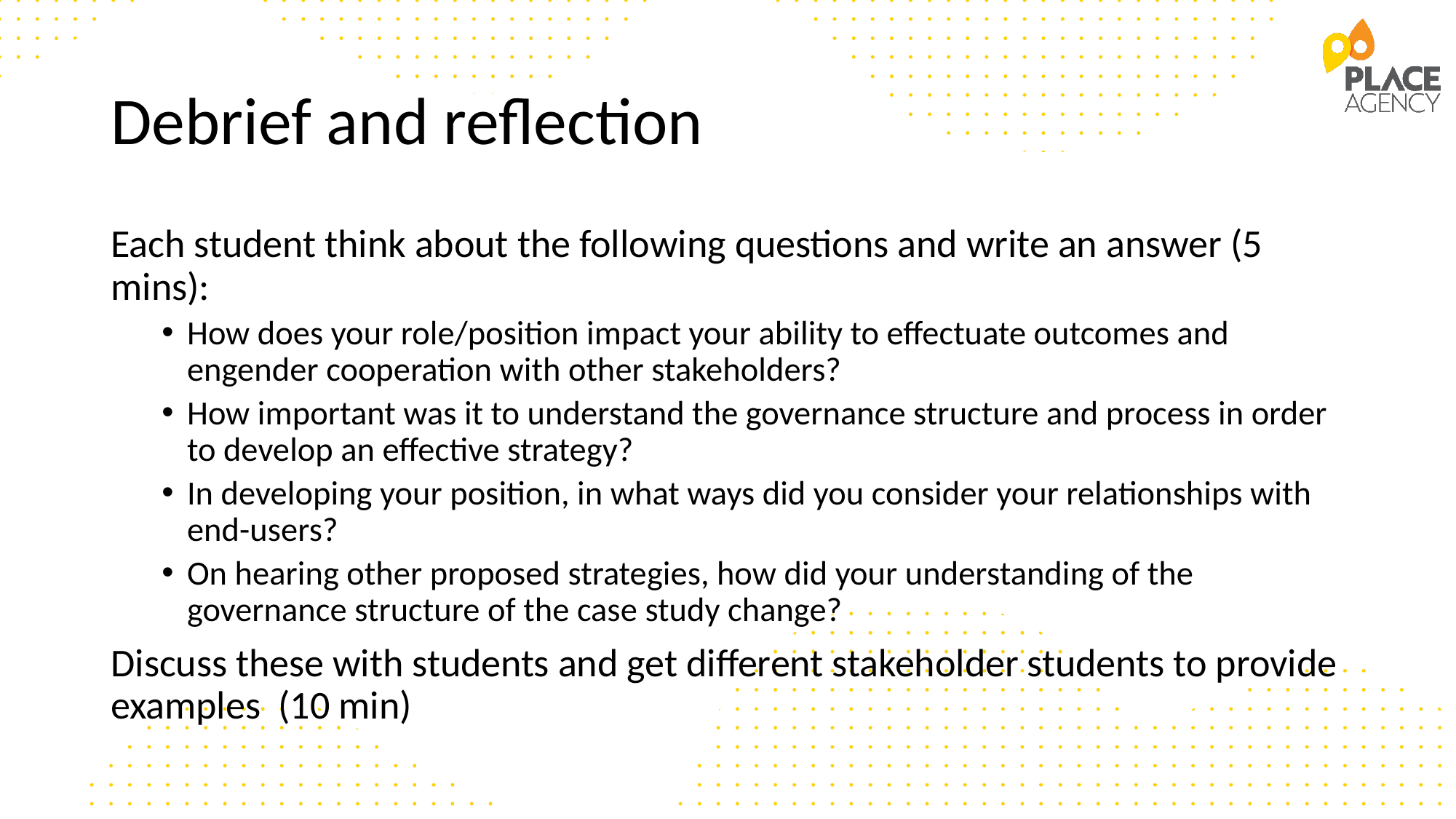

# Debrief and reflection
Each student think about the following questions and write an answer (5 mins):
How does your role/position impact your ability to effectuate outcomes and engender cooperation with other stakeholders?
How important was it to understand the governance structure and process in order to develop an effective strategy?
In developing your position, in what ways did you consider your relationships with end-users?
On hearing other proposed strategies, how did your understanding of the governance structure of the case study change?
Discuss these with students and get different stakeholder students to provide examples  (10 min)